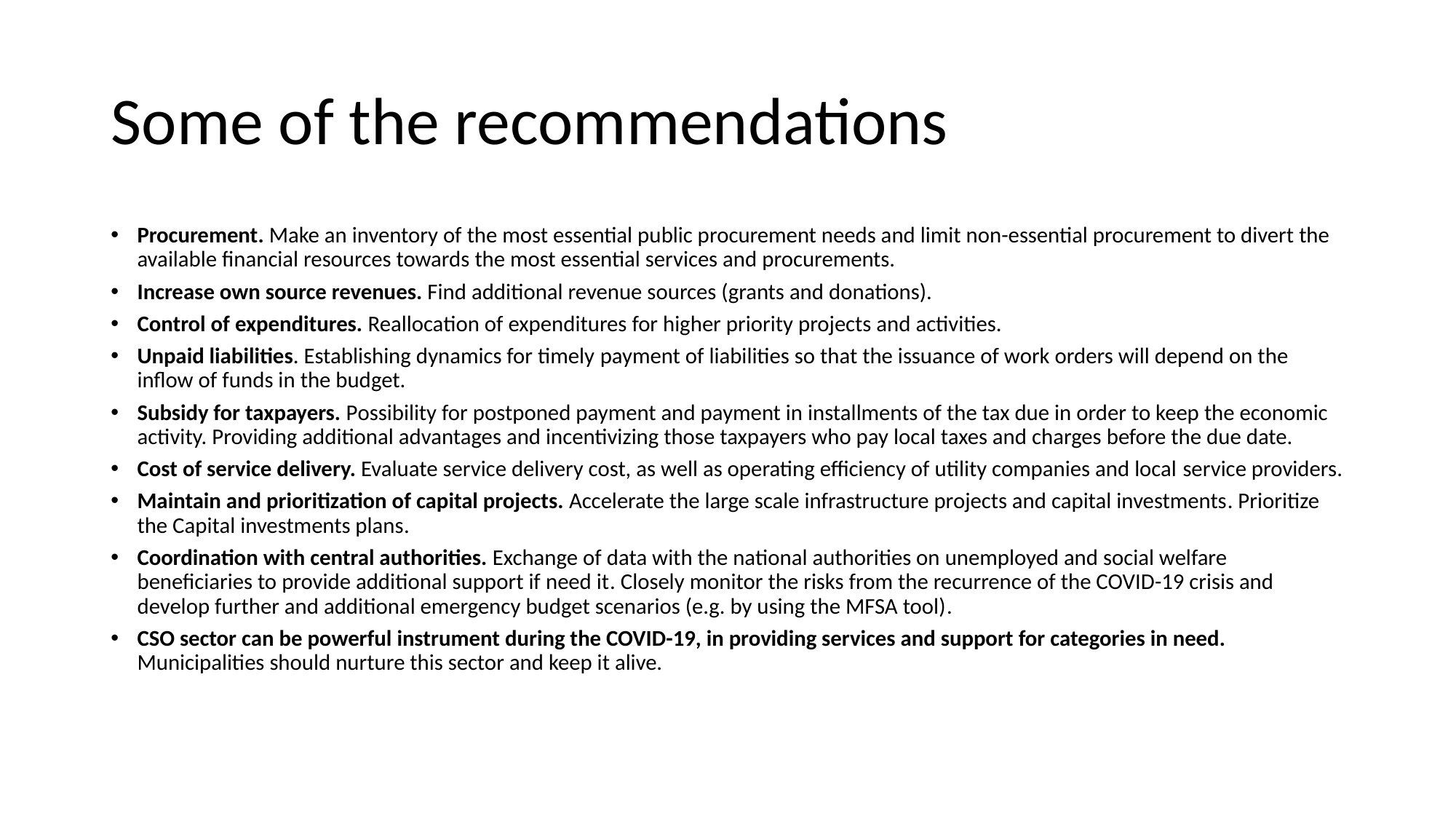

# Some of the recommendations
Procurement. Make an inventory of the most essential public procurement needs and limit non-essential procurement to divert the available financial resources towards the most essential services and procurements.
Increase own source revenues. Find additional revenue sources (grants and donations).
Control of expenditures. Reallocation of expenditures for higher priority projects and activities.
Unpaid liabilities. Establishing dynamics for timely payment of liabilities so that the issuance of work orders will depend on the inflow of funds in the budget.
Subsidy for taxpayers. Possibility for postponed payment and payment in installments of the tax due in order to keep the economic activity. Providing additional advantages and incentivizing those taxpayers who pay local taxes and charges before the due date.
Cost of service delivery. Evaluate service delivery cost, as well as operating efficiency of utility companies and local service providers.
Maintain and prioritization of capital projects. Accelerate the large scale infrastructure projects and capital investments. Prioritize the Capital investments plans.
Coordination with central authorities. Exchange of data with the national authorities on unemployed and social welfare beneficiaries to provide additional support if need it. Closely monitor the risks from the recurrence of the COVID-19 crisis and develop further and additional emergency budget scenarios (e.g. by using the MFSA tool).
CSO sector can be powerful instrument during the COVID-19, in providing services and support for categories in need. Municipalities should nurture this sector and keep it alive.